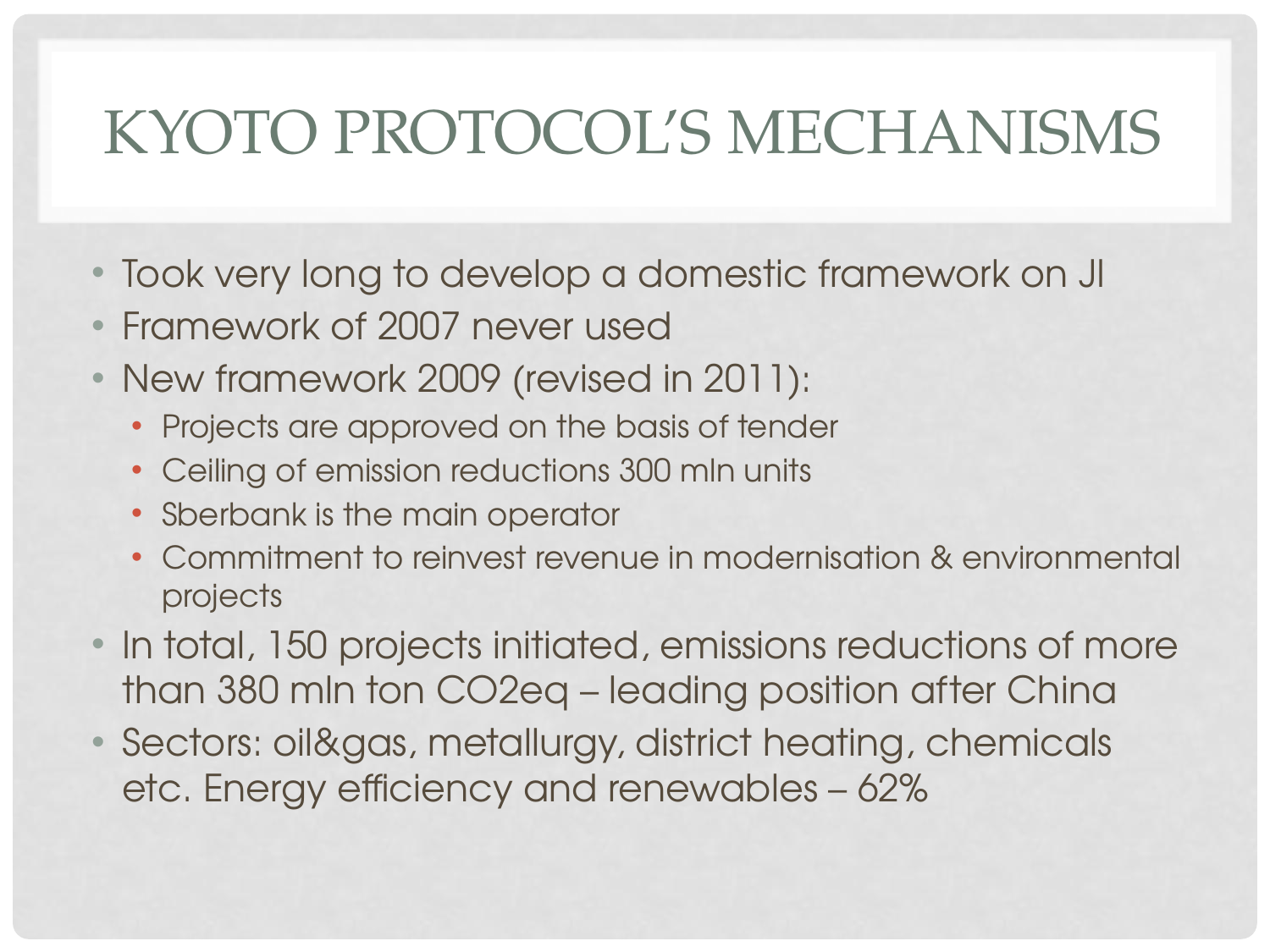

Kyoto protocol’s mechanisms
Took very long to develop a domestic framework on JI
Framework of 2007 never used
New framework 2009 (revised in 2011):
Projects are approved on the basis of tender
Ceiling of emission reductions 300 mln units
Sberbank is the main operator
Commitment to reinvest revenue in modernisation & environmental projects
In total, 150 projects initiated, emissions reductions of more than 380 mln ton CO2eq – leading position after China
Sectors: oil&gas, metallurgy, district heating, chemicals etc. Energy efficiency and renewables – 62%